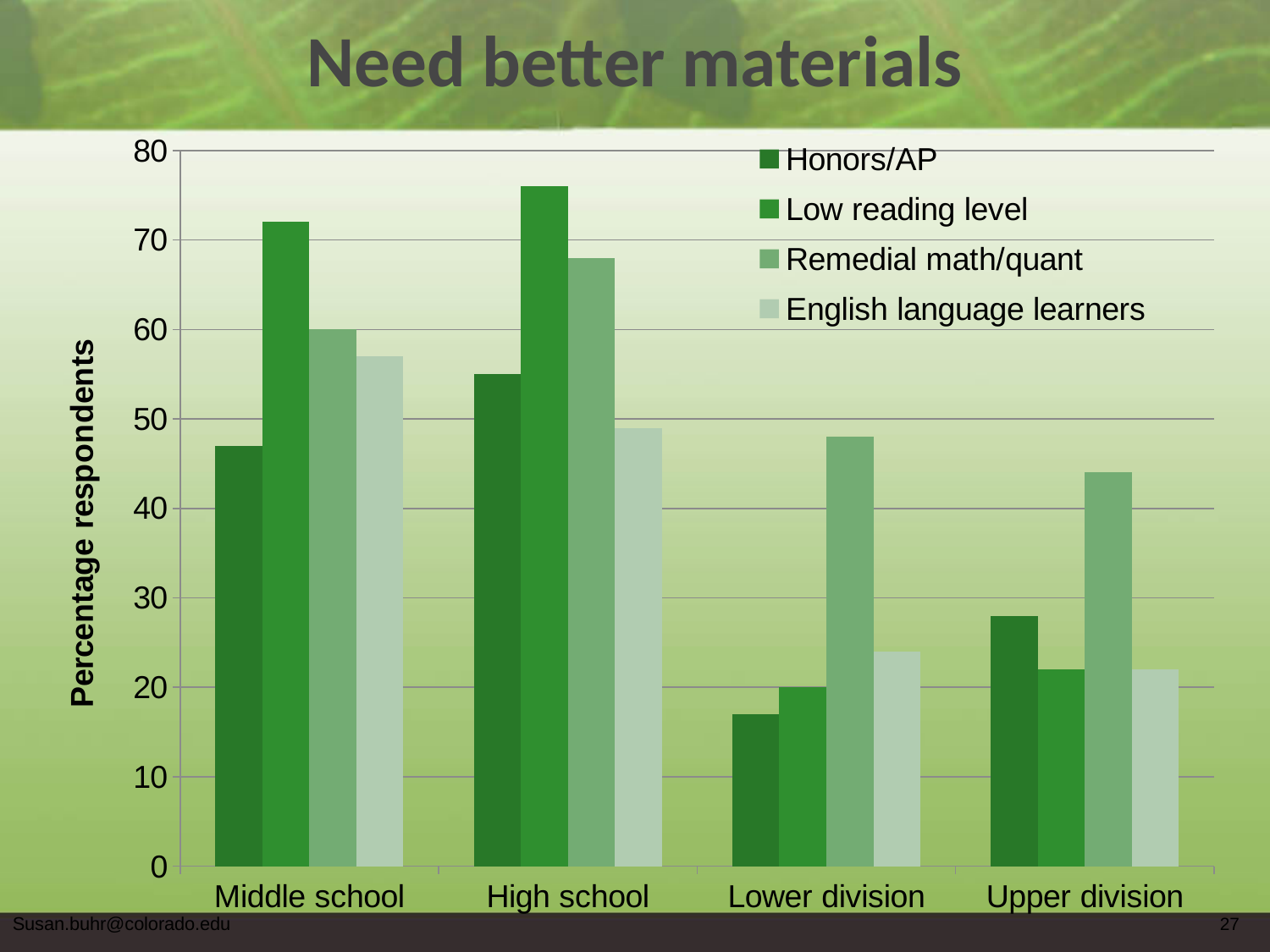

# Need better materials

### Chart

| Category | Honors/AP | Low reading level | Remedial math/quant | English language learners |
|---|---|---|---|---|
| Middle school | 47.0 | 72.0 | 60.0 | 57.0 |
| High school | 55.0 | 76.0 | 68.0 | 49.0 |
| Lower division | 17.0 | 20.0 | 48.0 | 24.0 |
| Upper division | 28.0 | 22.0 | 44.0 | 22.0 |
Susan.buhr@colorado.edu
27